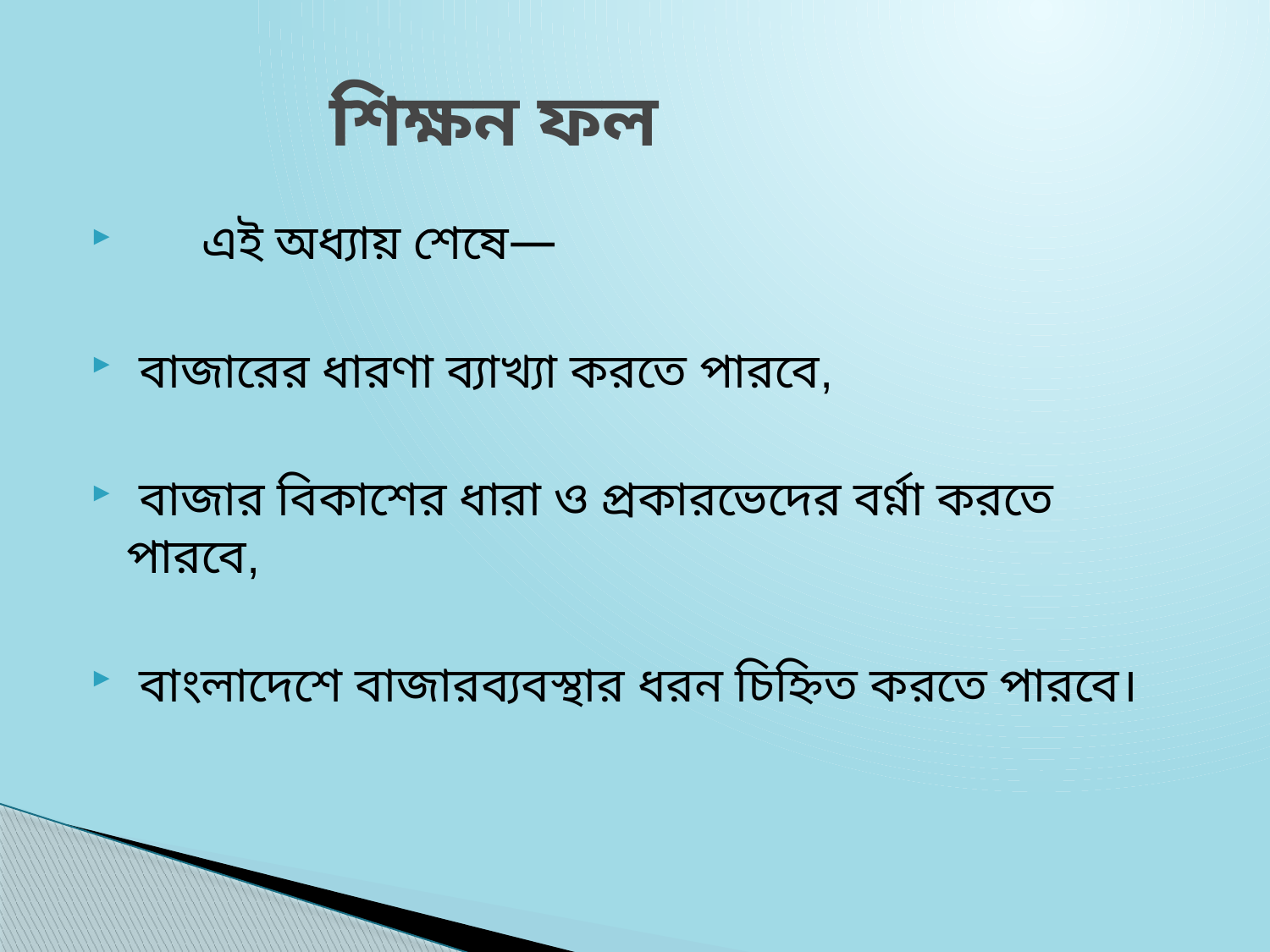

# শিক্ষন ফল
      এই অধ্যায় শেষে—

 বাজারের ধারণা ব্যাখ্যা করতে পারবে,

 বাজার বিকাশের ধারা ও প্রকারভেদের বর্ণ্না করতে    পারবে,

 বাংলাদেশে বাজারব্যবস্থার ধরন চিহ্নিত করতে পারবে।